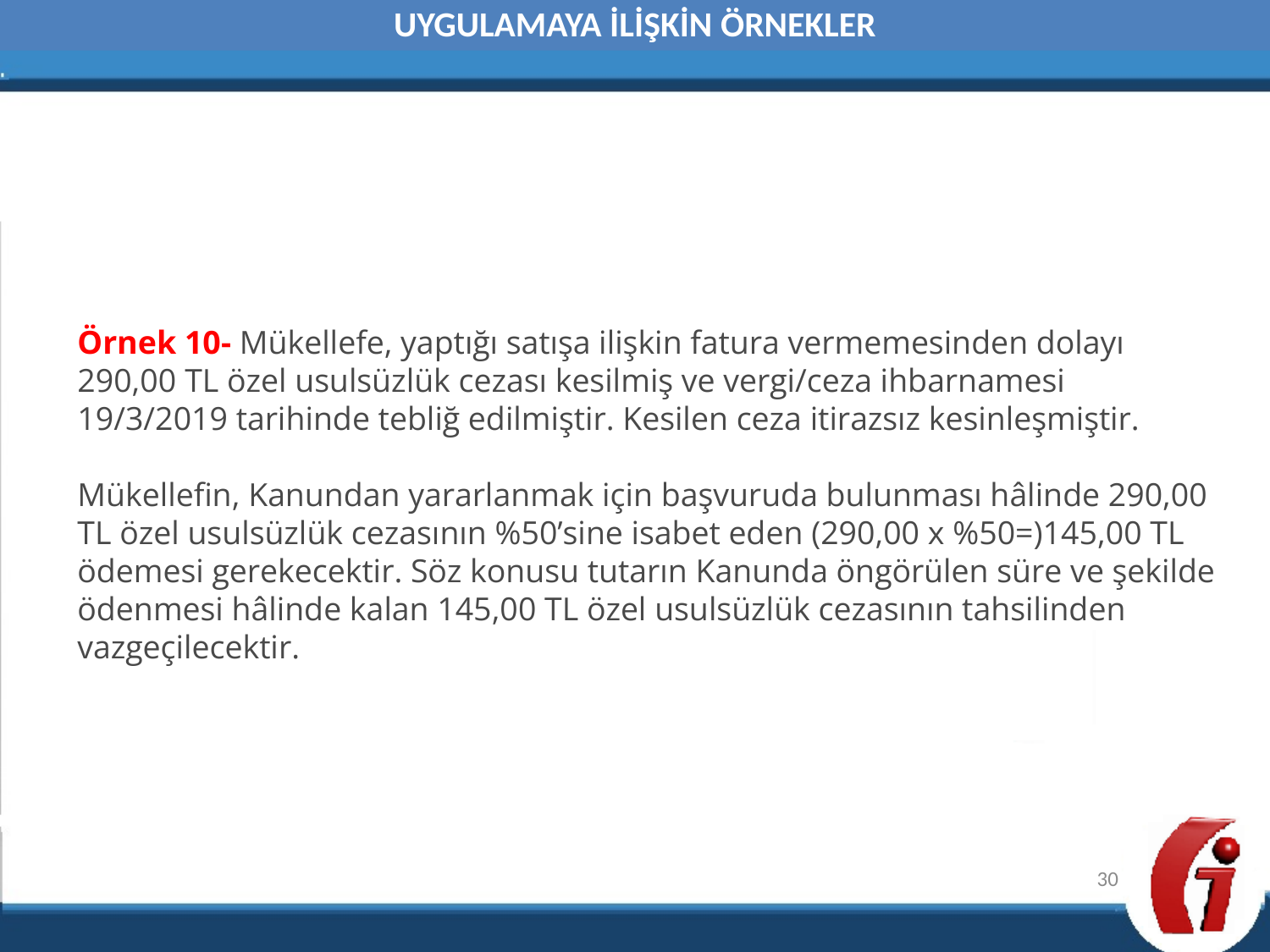

UYGULAMAYA İLİŞKİN ÖRNEKLER
Örnek 10- Mükellefe, yaptığı satışa ilişkin fatura vermemesinden dolayı 290,00 TL özel usulsüzlük cezası kesilmiş ve vergi/ceza ihbarnamesi 19/3/2019 tarihinde tebliğ edilmiştir. Kesilen ceza itirazsız kesinleşmiştir.

Mükellefin, Kanundan yararlanmak için başvuruda bulunması hâlinde 290,00 TL özel usulsüzlük cezasının %50’sine isabet eden (290,00 x %50=)145,00 TL ödemesi gerekecektir. Söz konusu tutarın Kanunda öngörülen süre ve şekilde ödenmesi hâlinde kalan 145,00 TL özel usulsüzlük cezasının tahsilinden vazgeçilecektir.
30